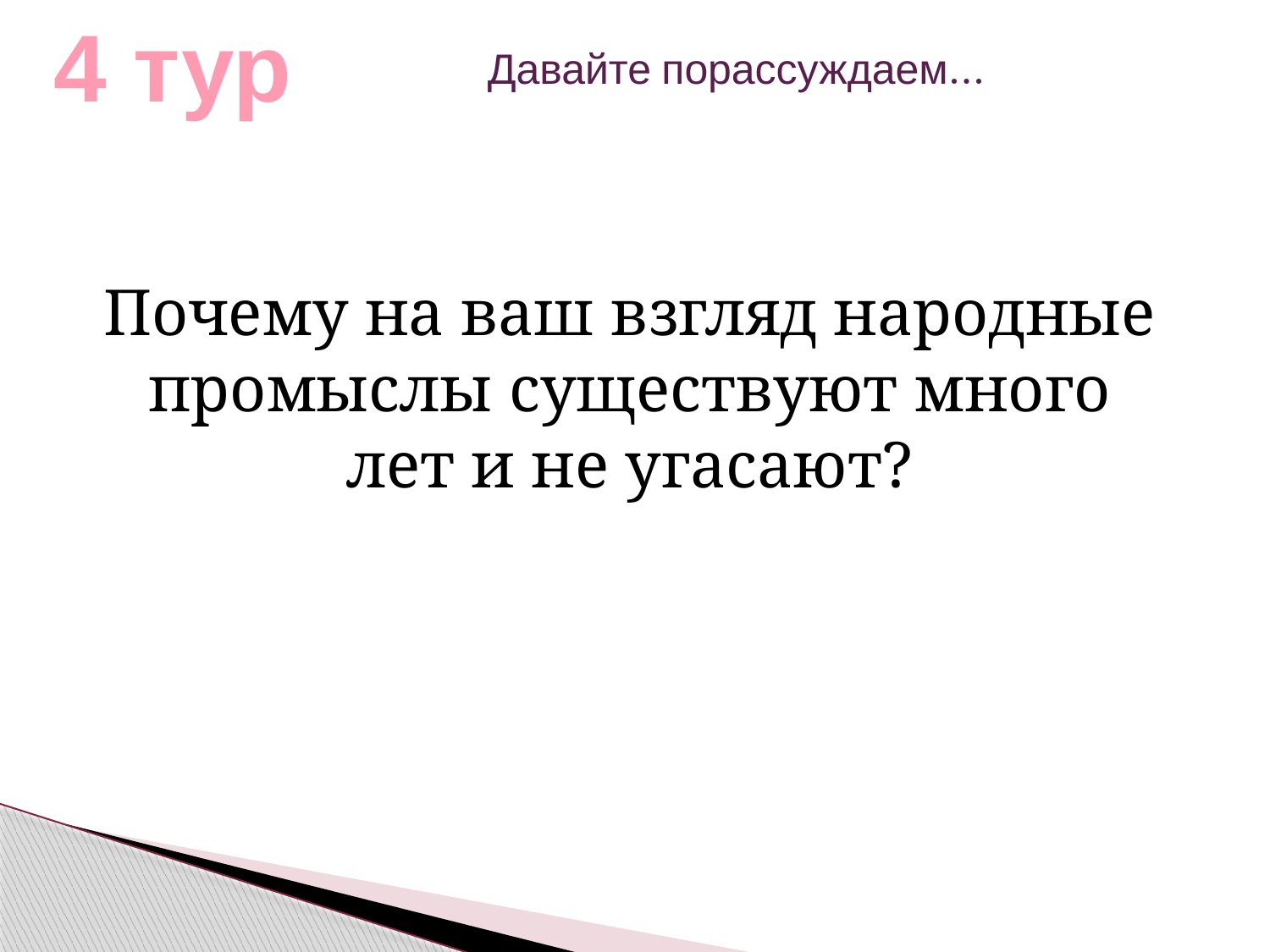

4 тур
Давайте порассуждаем…
Почему на ваш взгляд народные промыслы существуют много лет и не угасают?